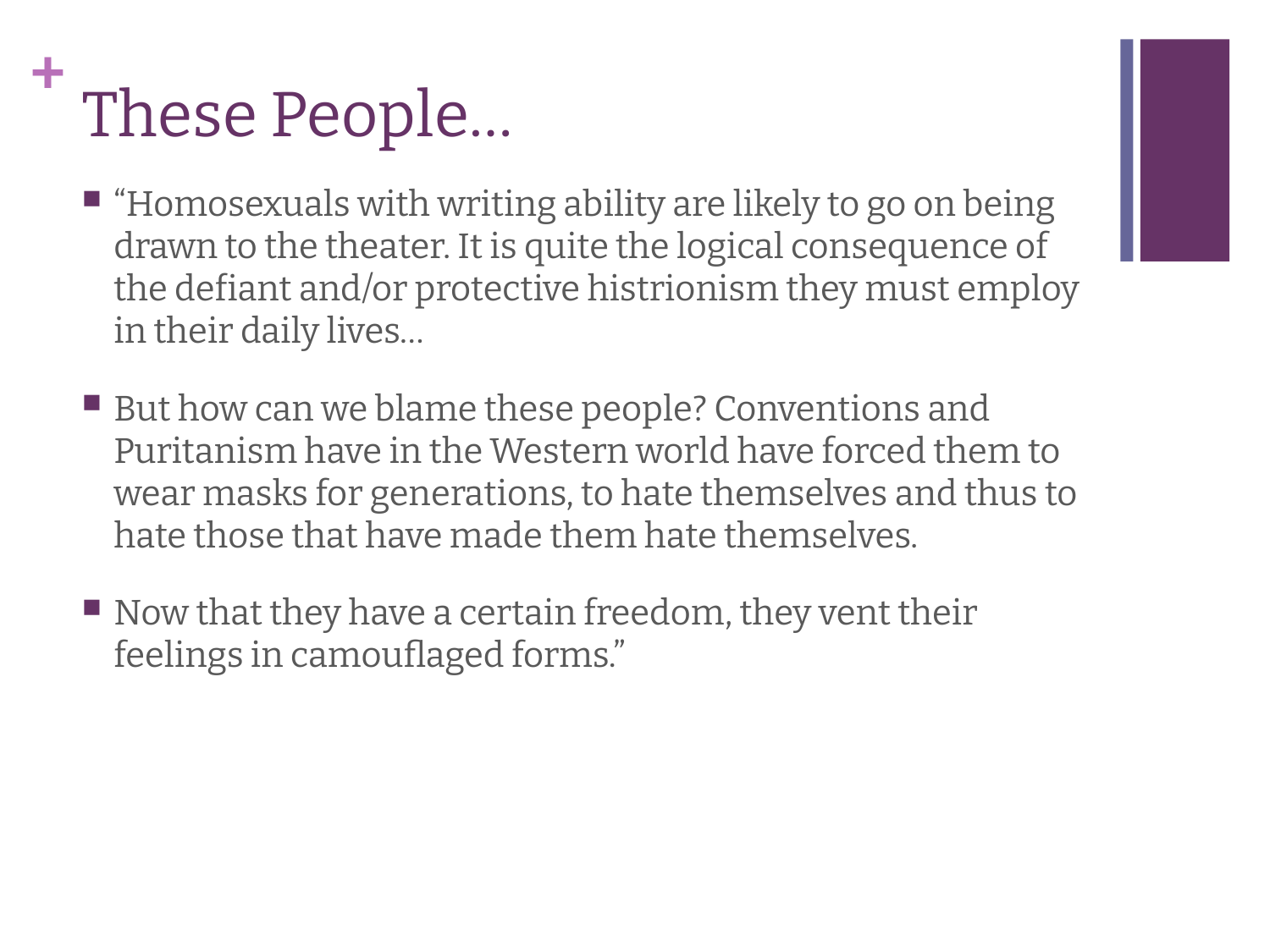

# These People…
“Homosexuals with writing ability are likely to go on being drawn to the theater. It is quite the logical consequence of the defiant and/or protective histrionism they must employ in their daily lives…
But how can we blame these people? Conventions and Puritanism have in the Western world have forced them to wear masks for generations, to hate themselves and thus to hate those that have made them hate themselves.
Now that they have a certain freedom, they vent their feelings in camouflaged forms.”